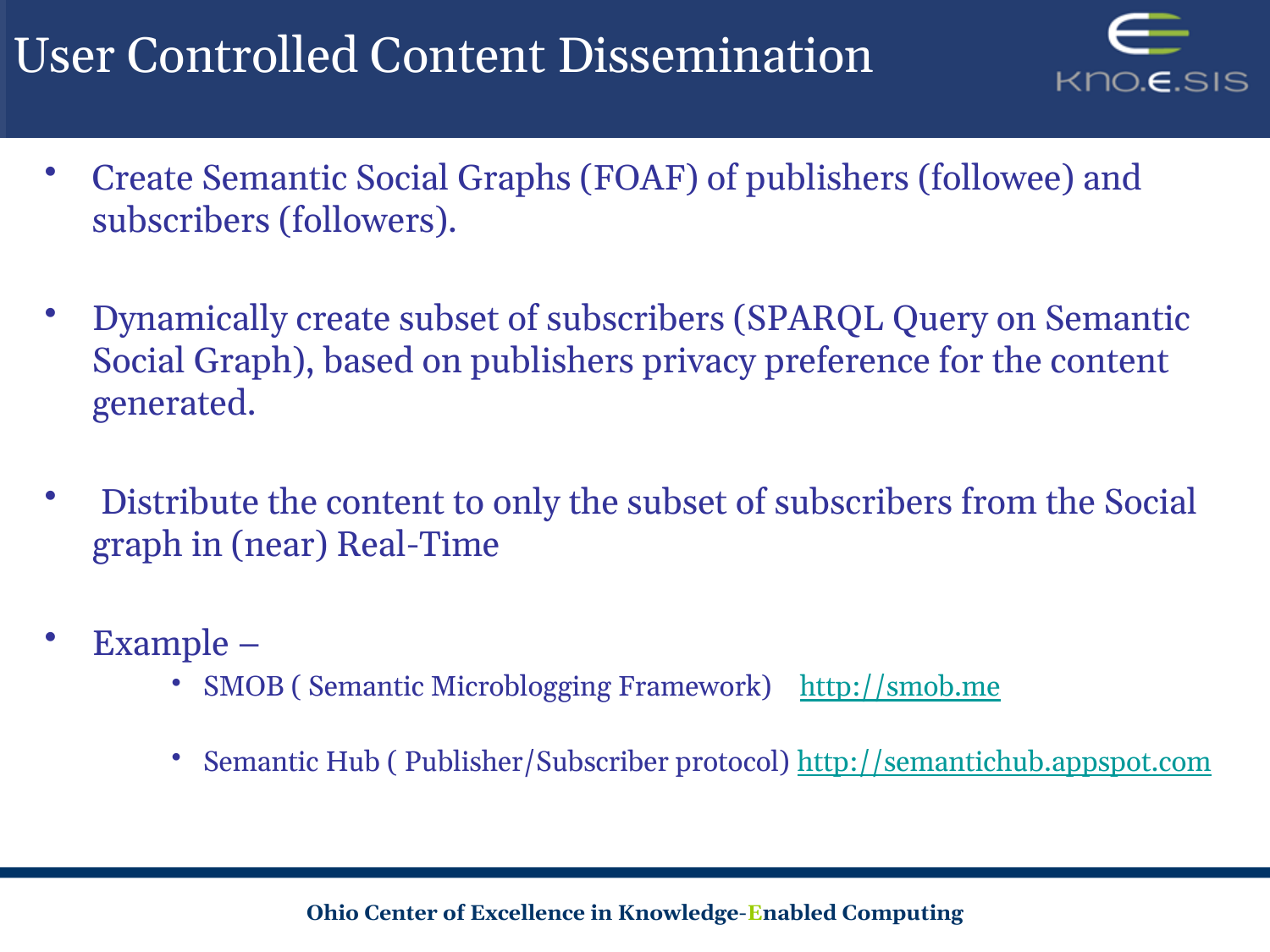

# User Controlled Content Dissemination
Create Semantic Social Graphs (FOAF) of publishers (followee) and subscribers (followers).

Dynamically create subset of subscribers (SPARQL Query on Semantic Social Graph), based on publishers privacy preference for the content generated.

 Distribute the content to only the subset of subscribers from the Social graph in (near) Real-Time

Example –
SMOB ( Semantic Microblogging Framework)    http://smob.me
Semantic Hub ( Publisher/Subscriber protocol) http://semantichub.appspot.com